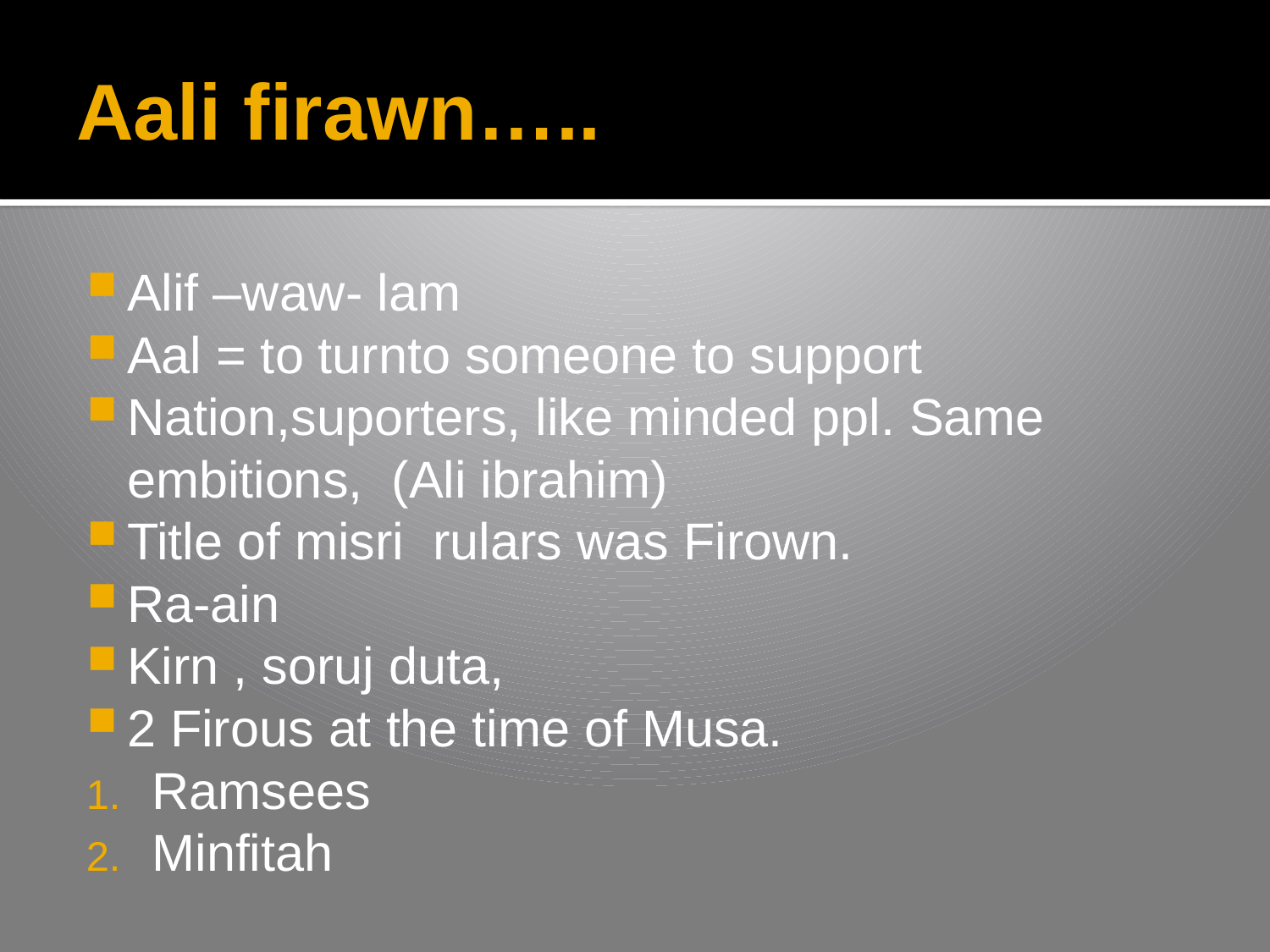

# Aali firawn…..
Alif –waw- lam
Aal = to turnto someone to support
Nation,suporters, like minded ppl. Same embitions,  (Ali ibrahim)
Title of misri  rulars was Firown.
Ra-ain
Kirn , soruj duta,
2 Firous at the time of Musa.
Ramsees
Minfitah